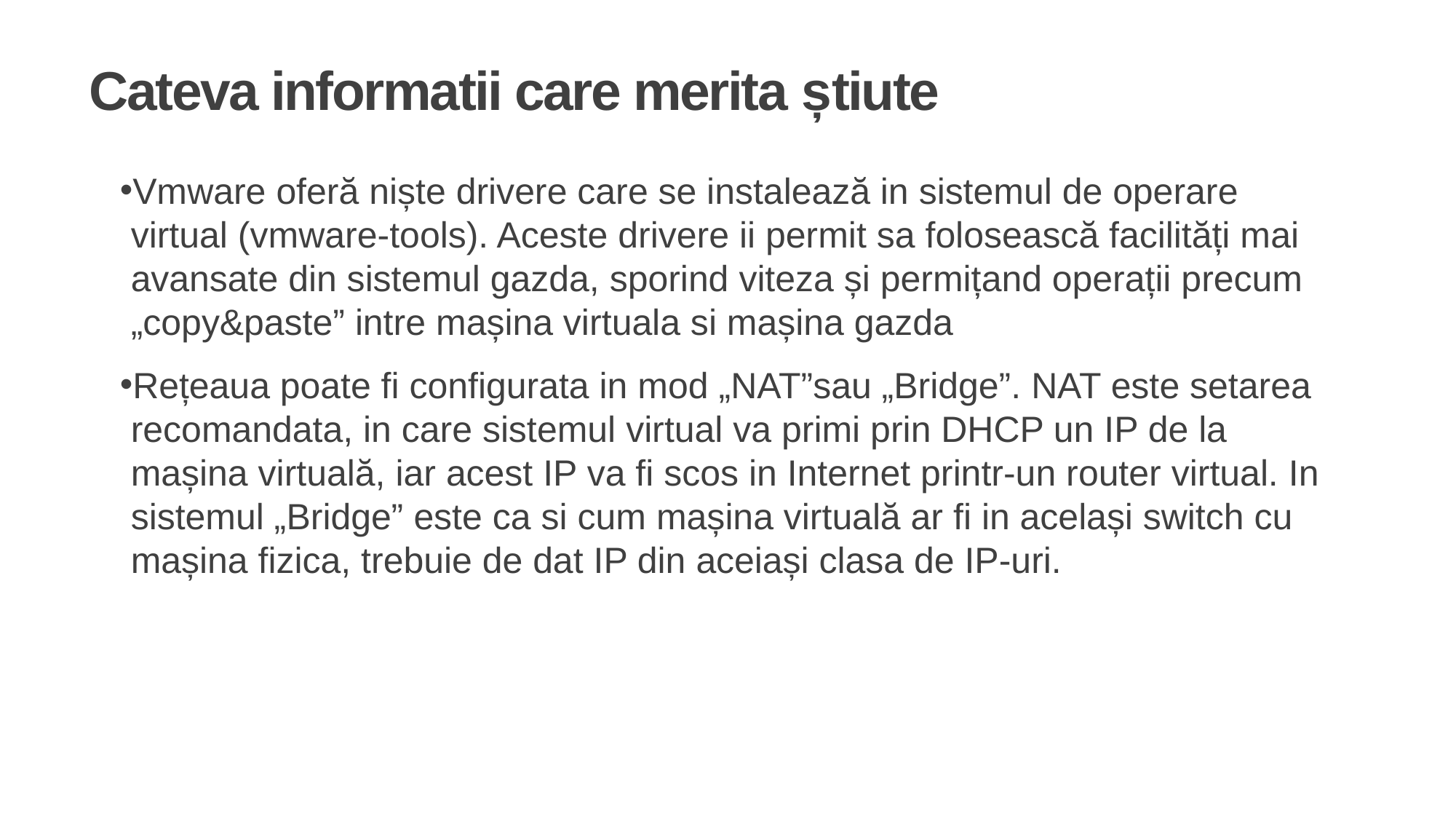

# Cateva informatii care merita știute
Vmware oferă niște drivere care se instalează in sistemul de operare virtual (vmware-tools). Aceste drivere ii permit sa folosească facilități mai avansate din sistemul gazda, sporind viteza și permițand operații precum „copy&paste” intre mașina virtuala si mașina gazda
Rețeaua poate fi configurata in mod „NAT”sau „Bridge”. NAT este setarea recomandata, in care sistemul virtual va primi prin DHCP un IP de la mașina virtuală, iar acest IP va fi scos in Internet printr-un router virtual. In sistemul „Bridge” este ca si cum mașina virtuală ar fi in același switch cu mașina fizica, trebuie de dat IP din aceiași clasa de IP-uri.